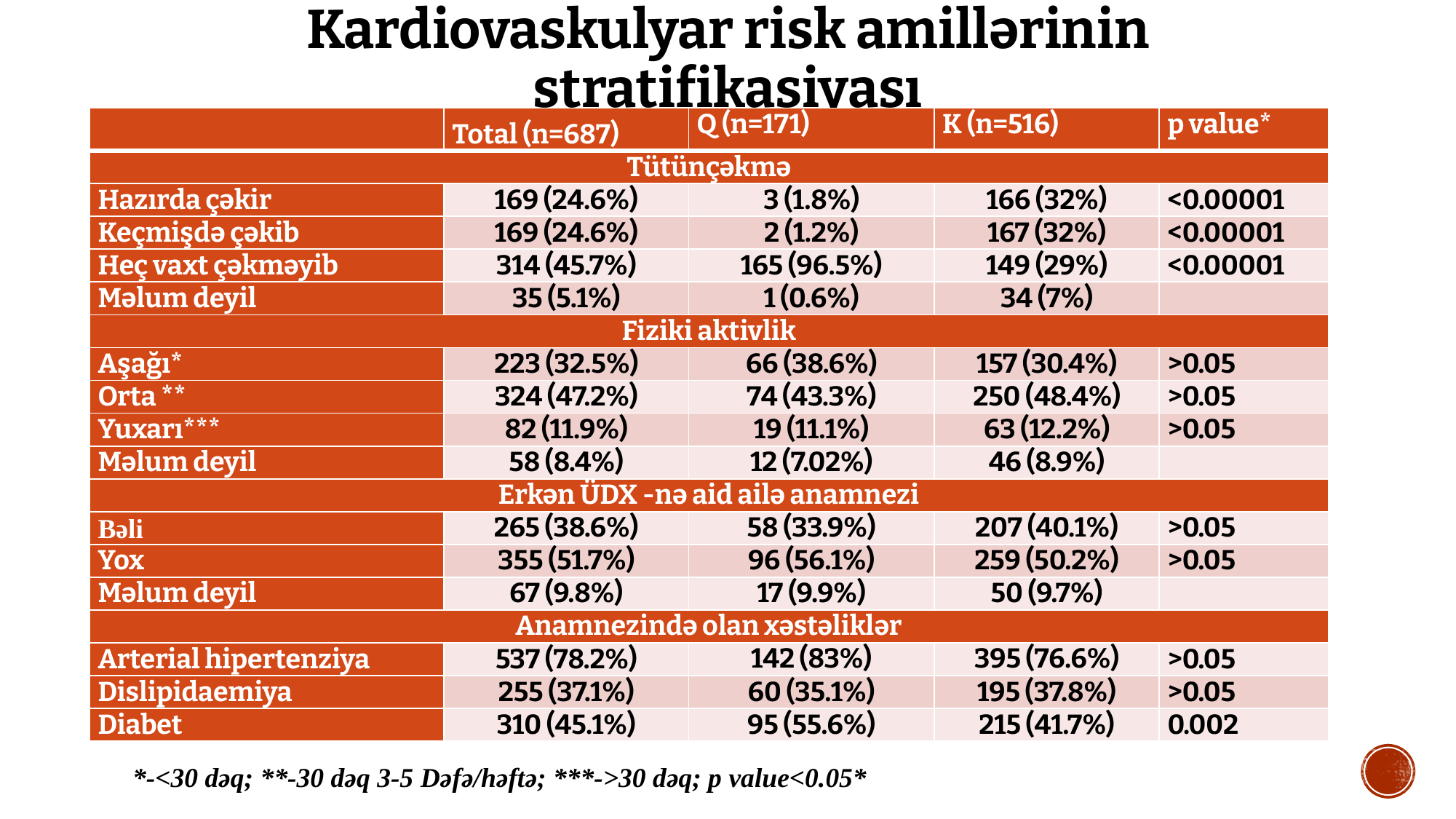

# Kardiovaskulyar risk amillərinin stratifikasiyası
|  | Total (n=687) | Q (n=171) | K (n=516) | p value\* |
| --- | --- | --- | --- | --- |
| Tütünçəkmə |  |  |  |  |
| Hazırda çəkir | 169 (24.6%) | 3 (1.8%) | 166 (32%) | <0.00001 |
| Keçmişdə çəkib | 169 (24.6%) | 2 (1.2%) | 167 (32%) | <0.00001 |
| Heç vaxt çəkməyib | 314 (45.7%) | 165 (96.5%) | 149 (29%) | <0.00001 |
| Məlum deyil | 35 (5.1%) | 1 (0.6%) | 34 (7%) |  |
| Fiziki aktivlik |  |  |  |  |
| Aşağı\* | 223 (32.5%) | 66 (38.6%) | 157 (30.4%) | >0.05 |
| Orta \*\* | 324 (47.2%) | 74 (43.3%) | 250 (48.4%) | >0.05 |
| Yuxarı\*\*\* | 82 (11.9%) | 19 (11.1%) | 63 (12.2%) | >0.05 |
| Məlum deyil | 58 (8.4%) | 12 (7.02%) | 46 (8.9%) |  |
| Erkən ÜDX -nə aid ailə anamnezi |  |  |  |  |
| Bəli | 265 (38.6%) | 58 (33.9%) | 207 (40.1%) | >0.05 |
| Yox | 355 (51.7%) | 96 (56.1%) | 259 (50.2%) | >0.05 |
| Məlum deyil | 67 (9.8%) | 17 (9.9%) | 50 (9.7%) |  |
| Anamnezində olan xəstəliklər |  |  |  |  |
| Arterial hipertenziya | 537 (78.2%) | 142 (83%) | 395 (76.6%) | >0.05 |
| Dislipidaemiya | 255 (37.1%) | 60 (35.1%) | 195 (37.8%) | >0.05 |
| Diabet | 310 (45.1%) | 95 (55.6%) | 215 (41.7%) | 0.002 |
*-<30 dəq; **-30 dəq 3-5 Dəfə/həftə; ***->30 dəq; p value<0.05*